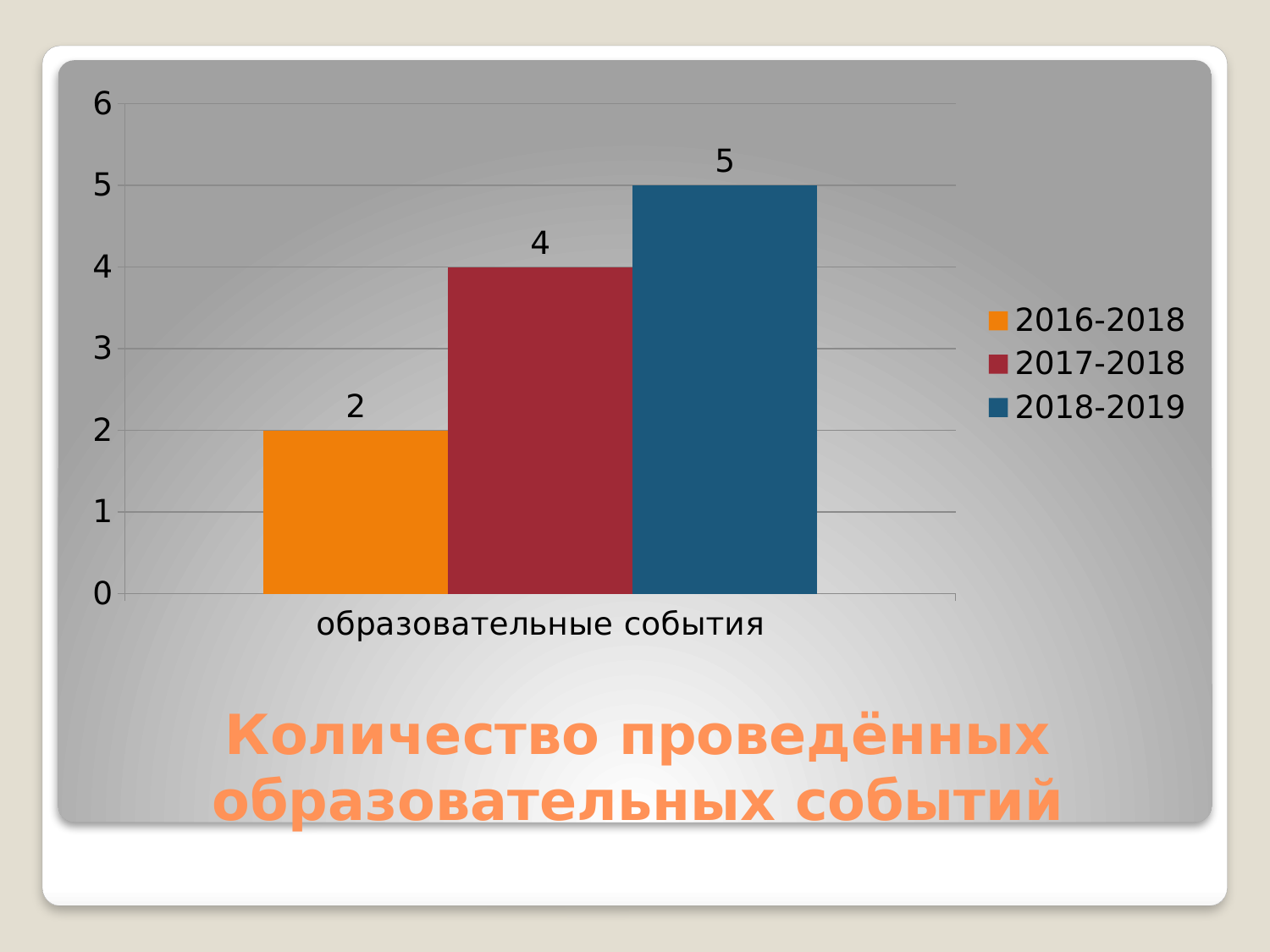

### Chart

| Category | 2016-2018 | 2017-2018 | 2018-2019 |
|---|---|---|---|
| образовательные события | 2.0 | 4.0 | 5.0 |
# Количество проведённых образовательных событий